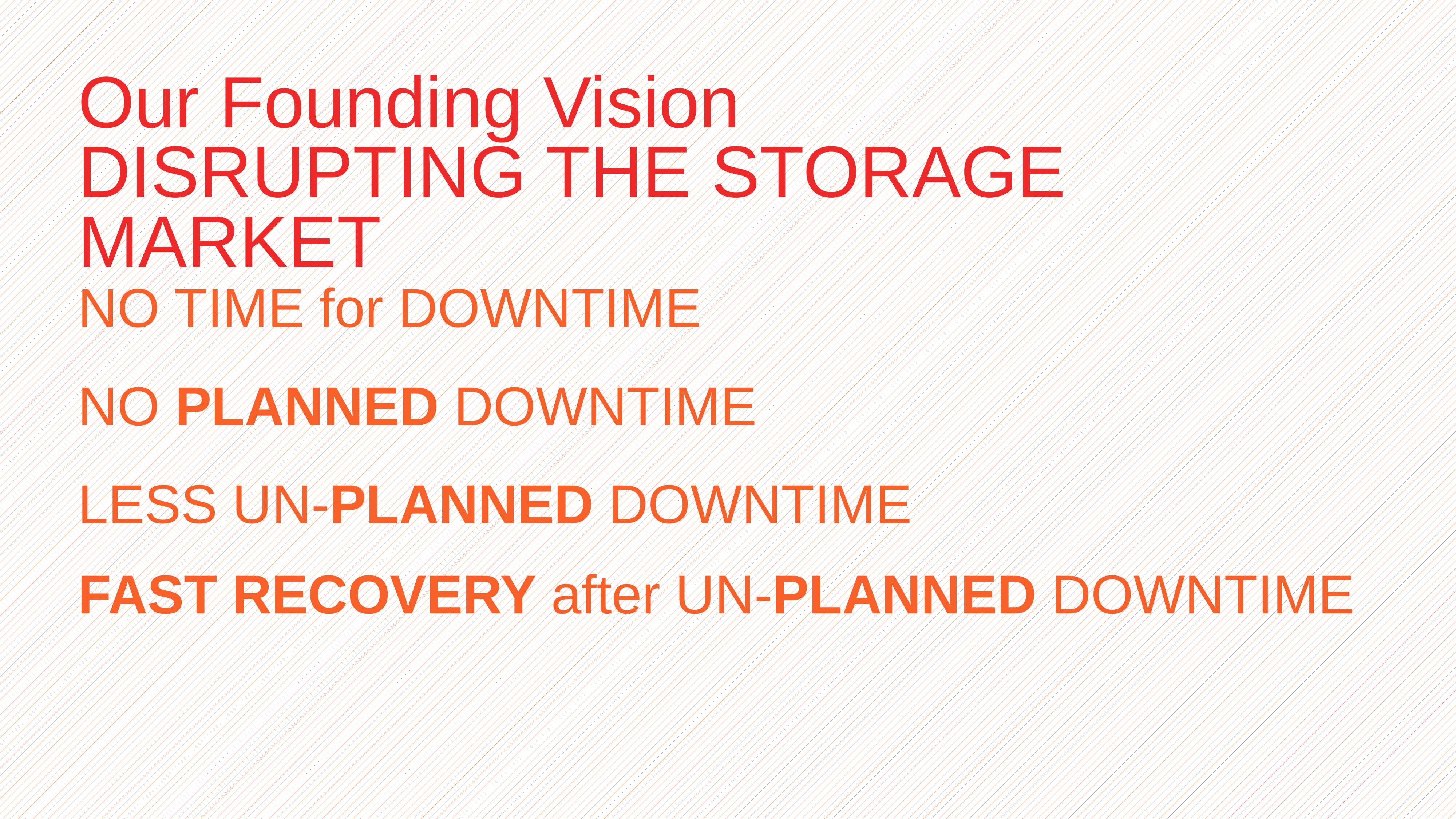

# Our Founding Vision DISRUPTING THE STORAGE MARKET
NO TIME for DOWNTIME
NO PLANNED DOWNTIME
LESS UN-PLANNED DOWNTIME
FAST RECOVERY after UN-PLANNED DOWNTIME